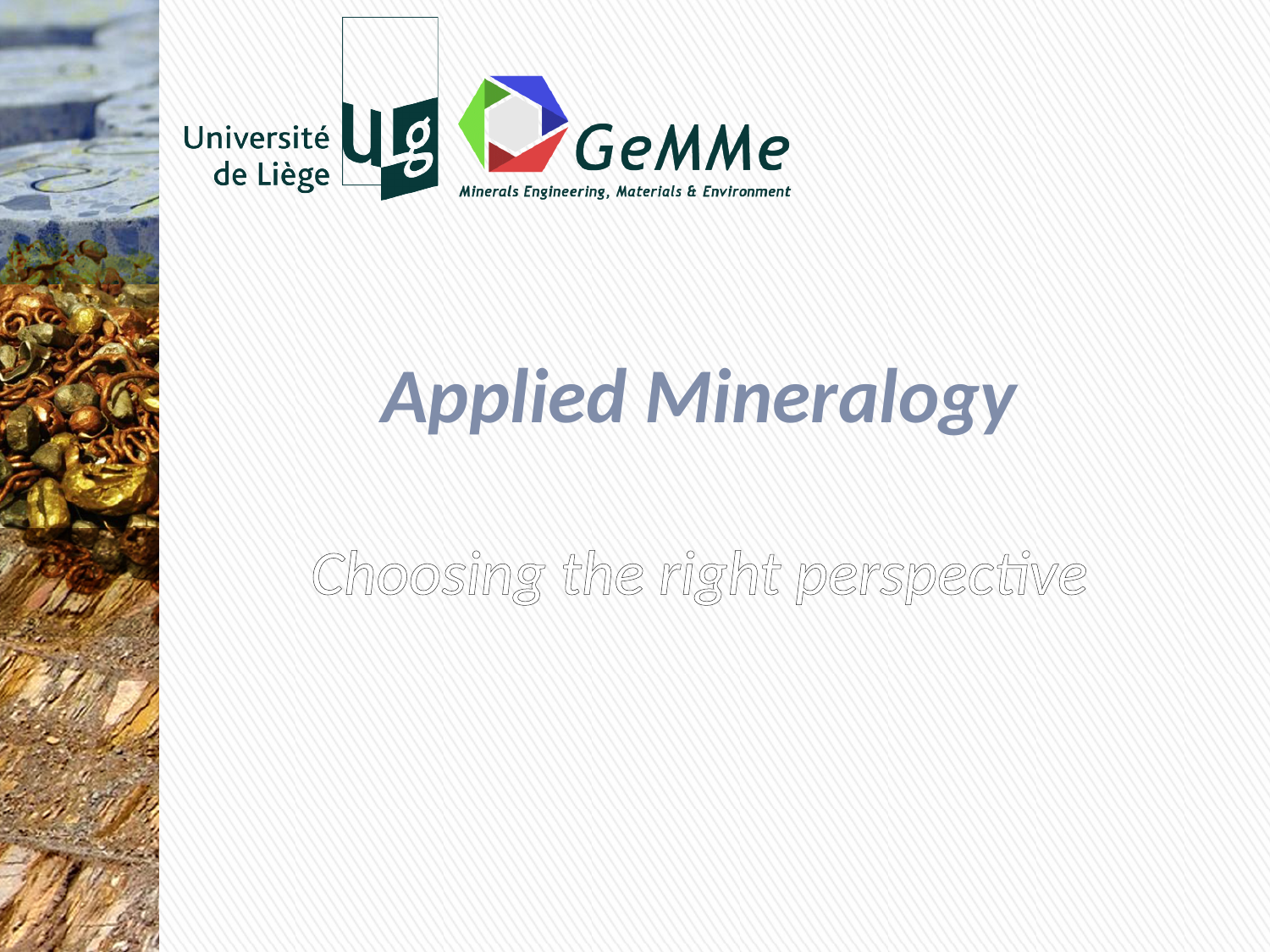

# Applied Mineralogy Choosing the right perspective